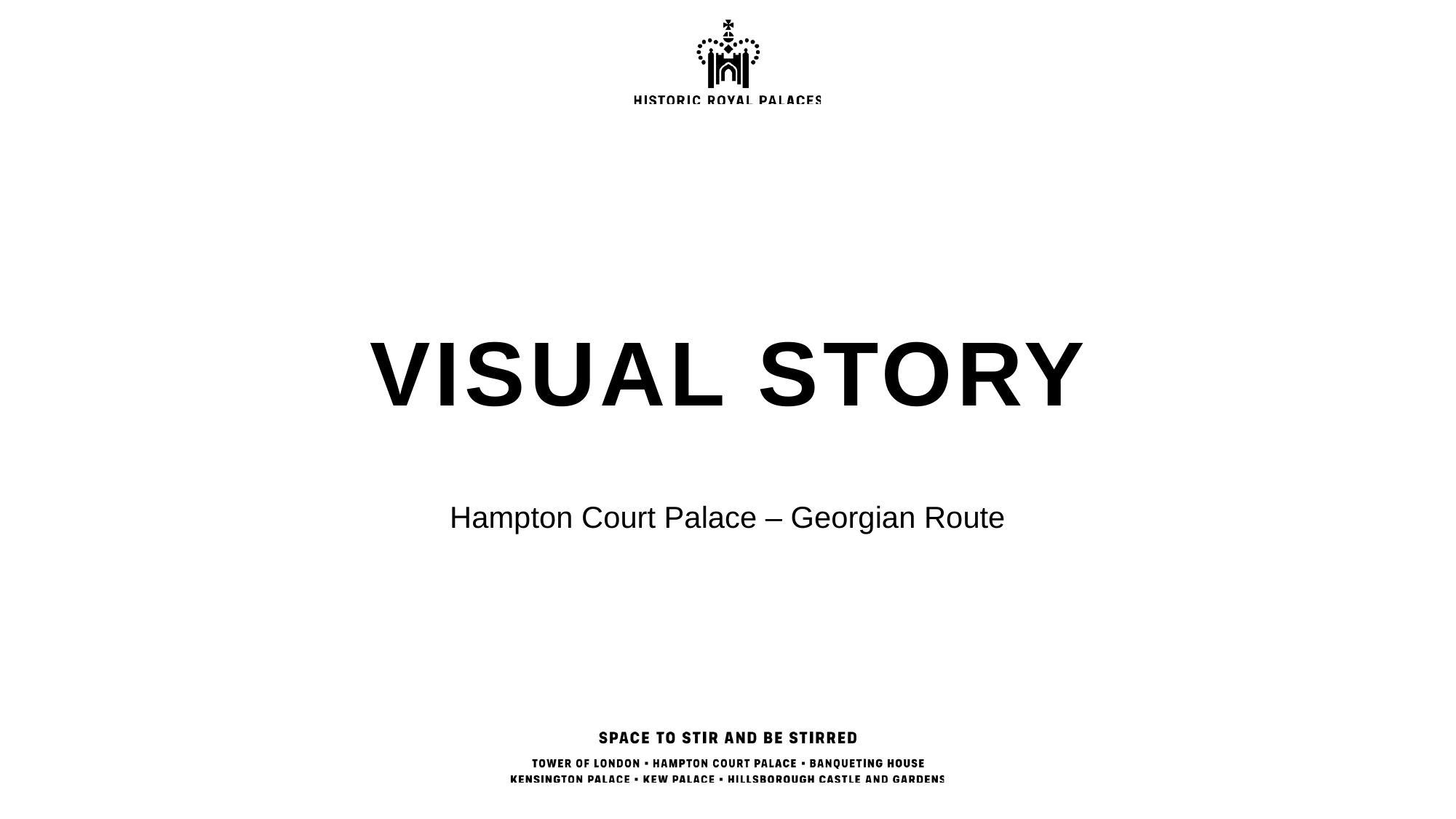

# Visual Story
Hampton Court Palace – Georgian Route